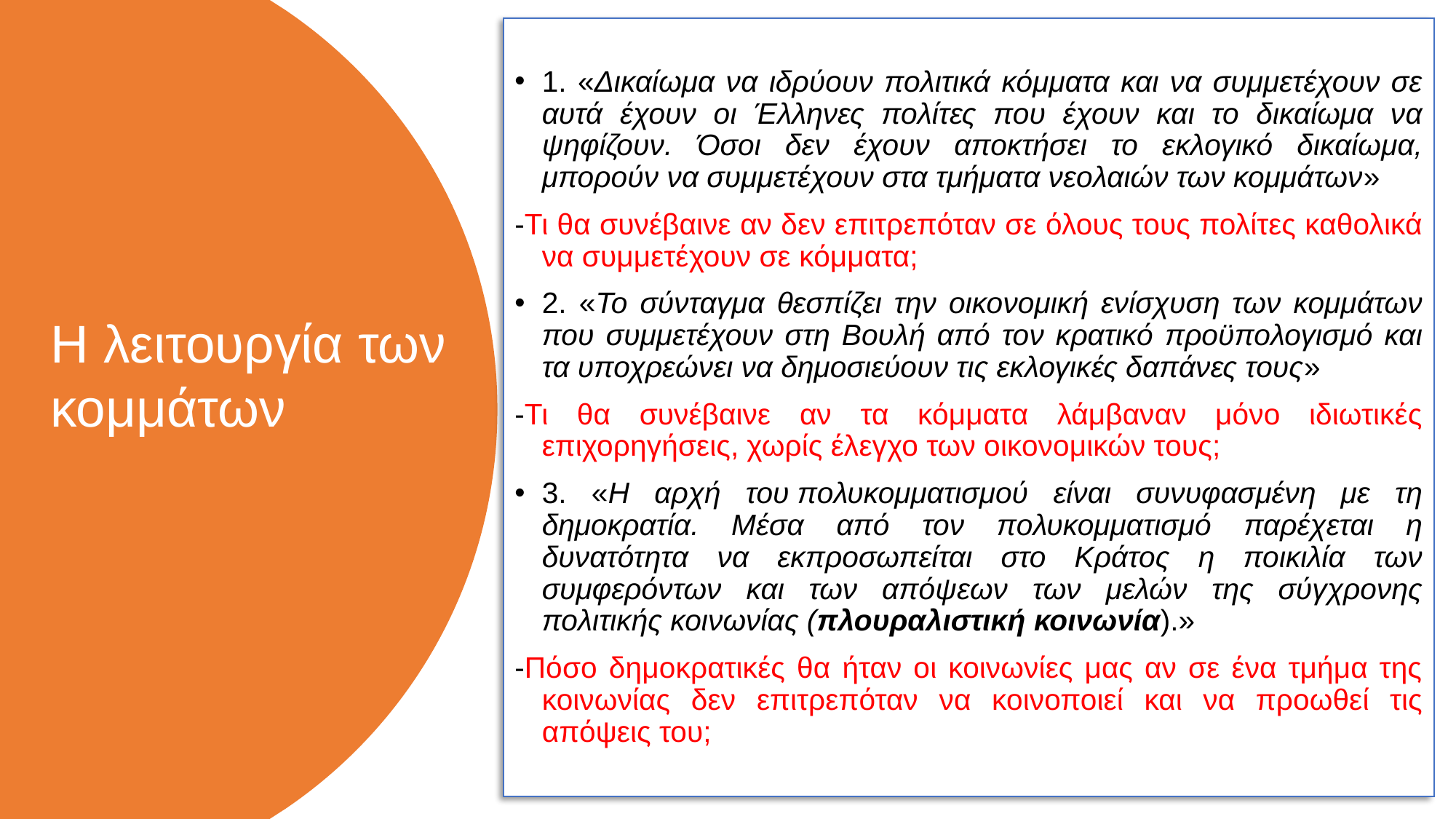

1. «Δικαίωμα να ιδρύουν πολιτικά κόμματα και να συμμετέχουν σε αυτά έχουν οι Έλληνες πολίτες που έχουν και το δικαίωμα να ψηφίζουν. Όσοι δεν έχουν αποκτήσει το εκλογικό δικαίωμα, μπορούν να συμμετέχουν στα τμήματα νεολαιών των κομμάτων»
-Τι θα συνέβαινε αν δεν επιτρεπόταν σε όλους τους πολίτες καθολικά να συμμετέχουν σε κόμματα;
2. «To σύνταγμα θεσπίζει την οικονομική ενίσχυση των κομμάτων που συμμετέχουν στη Βουλή από τον κρατικό προϋπολογισμό και τα υποχρεώνει να δημοσιεύουν τις εκλογικές δαπάνες τους»
-Τι θα συνέβαινε αν τα κόμματα λάμβαναν μόνο ιδιωτικές επιχορηγήσεις, χωρίς έλεγχο των οικονομικών τους;
3. «H αρχή του πολυκομματισμού είναι συνυφασμένη με τη δημοκρατία. Μέσα από τον πολυκομματισμό παρέχεται η δυνατότητα να εκπροσωπείται στο Κράτος η ποικιλία των συμφερόντων και των απόψεων των μελών της σύγχρονης πολιτικής κοινωνίας (πλουραλιστική κοινωνία).»
-Πόσο δημοκρατικές θα ήταν οι κοινωνίες μας αν σε ένα τμήμα της κοινωνίας δεν επιτρεπόταν να κοινοποιεί και να προωθεί τις απόψεις του;

Η λειτουργία των κομμάτων